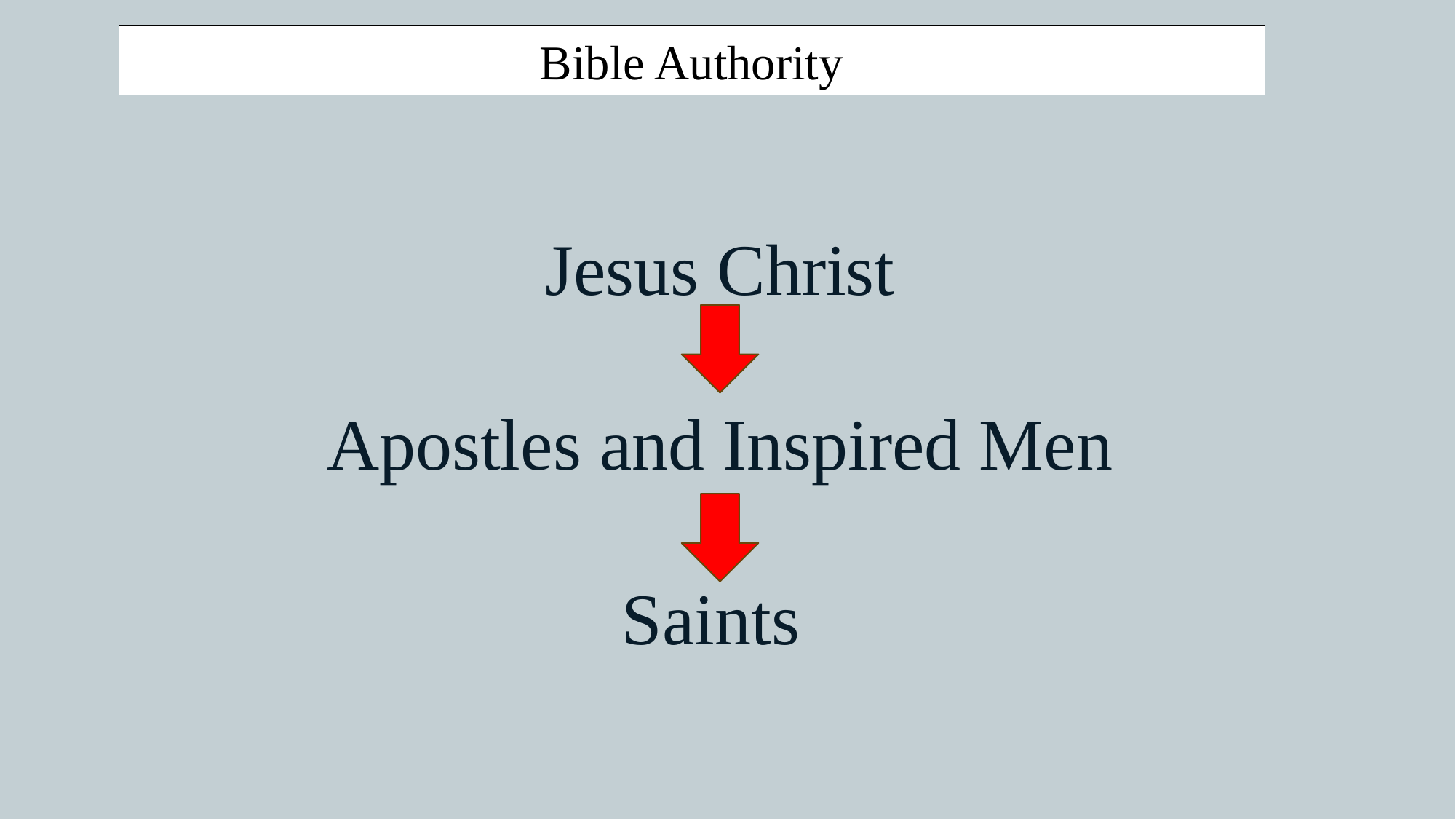

Bible Authority
Jesus Christ

Apostles and Inspired Men

Saints